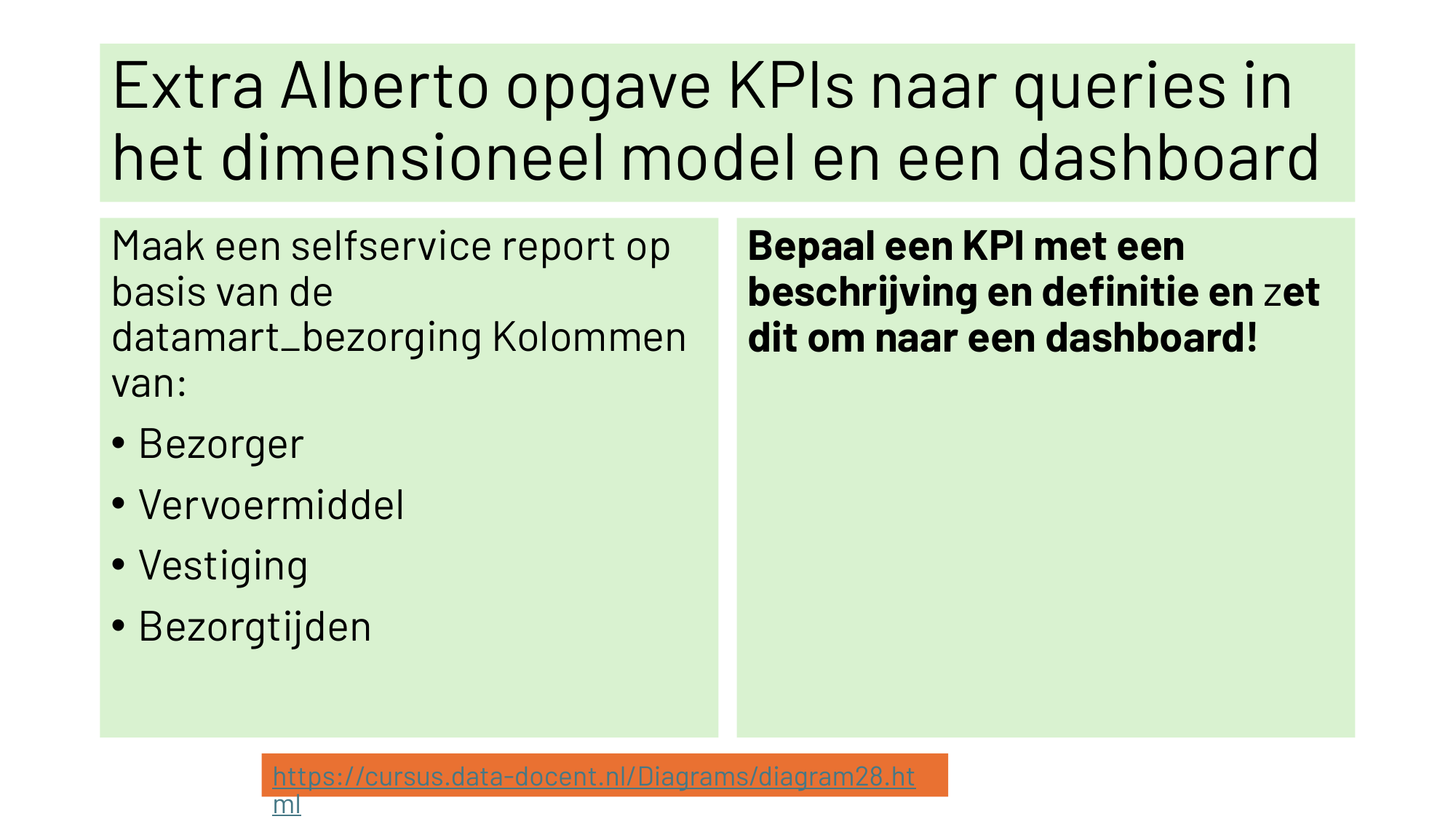

# Extra Alberto opgave KPIs naar queries in het dimensioneel model en een dashboard
Maak een selfservice report op basis van de datamart_bezorging Kolommen van:
Bezorger
Vervoermiddel
Vestiging
Bezorgtijden
Bepaal een KPI met een beschrijving en definitie en zet dit om naar een dashboard!
https://cursus.data-docent.nl/Diagrams/diagram28.html